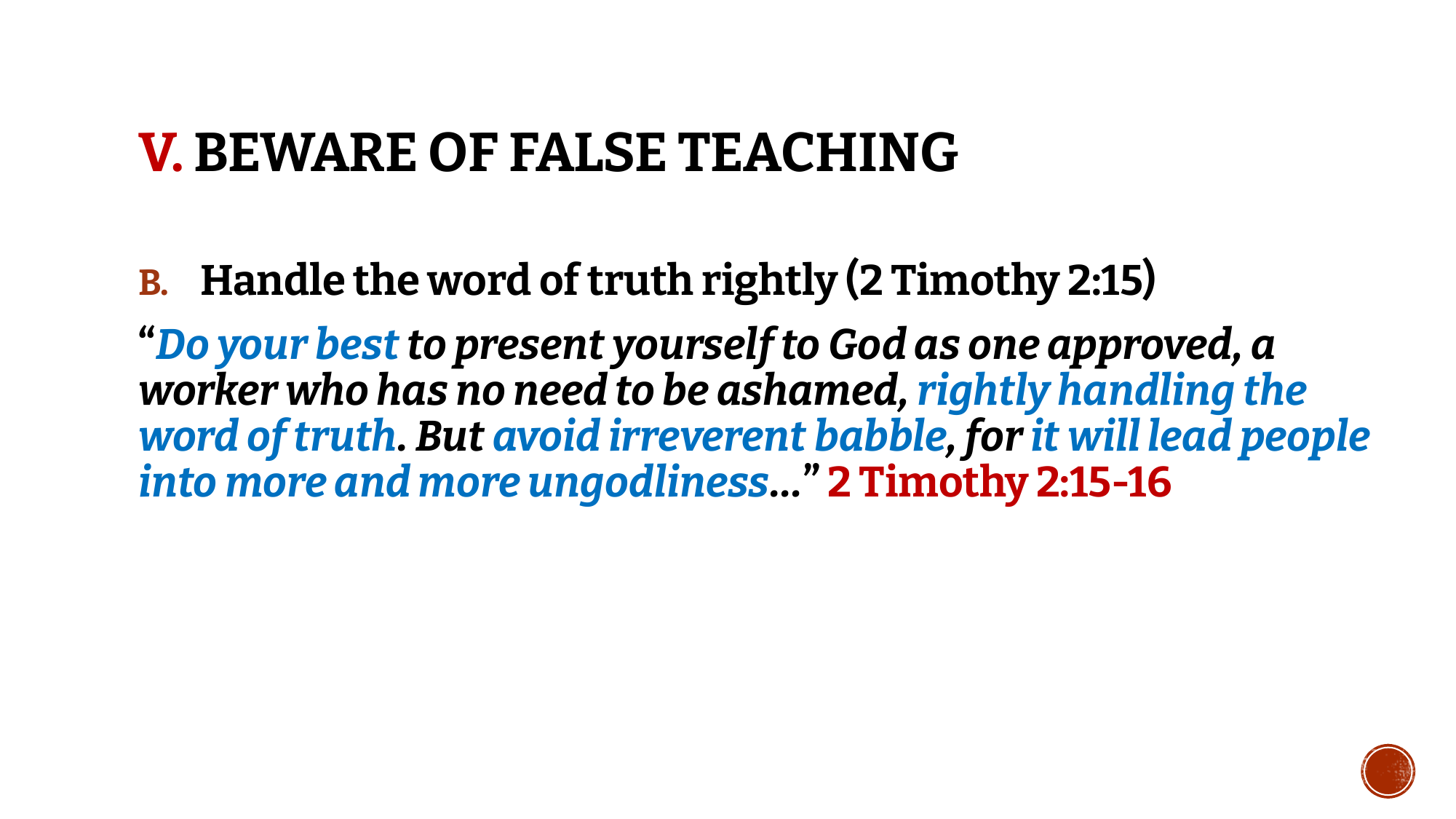

# V. Beware of false teaching
Handle the word of truth rightly (2 Timothy 2:15)
“Do your best to present yourself to God as one approved, a worker who has no need to be ashamed, rightly handling the word of truth. But avoid irreverent babble, for it will lead people into more and more ungodliness…” 2 Timothy 2:15-16